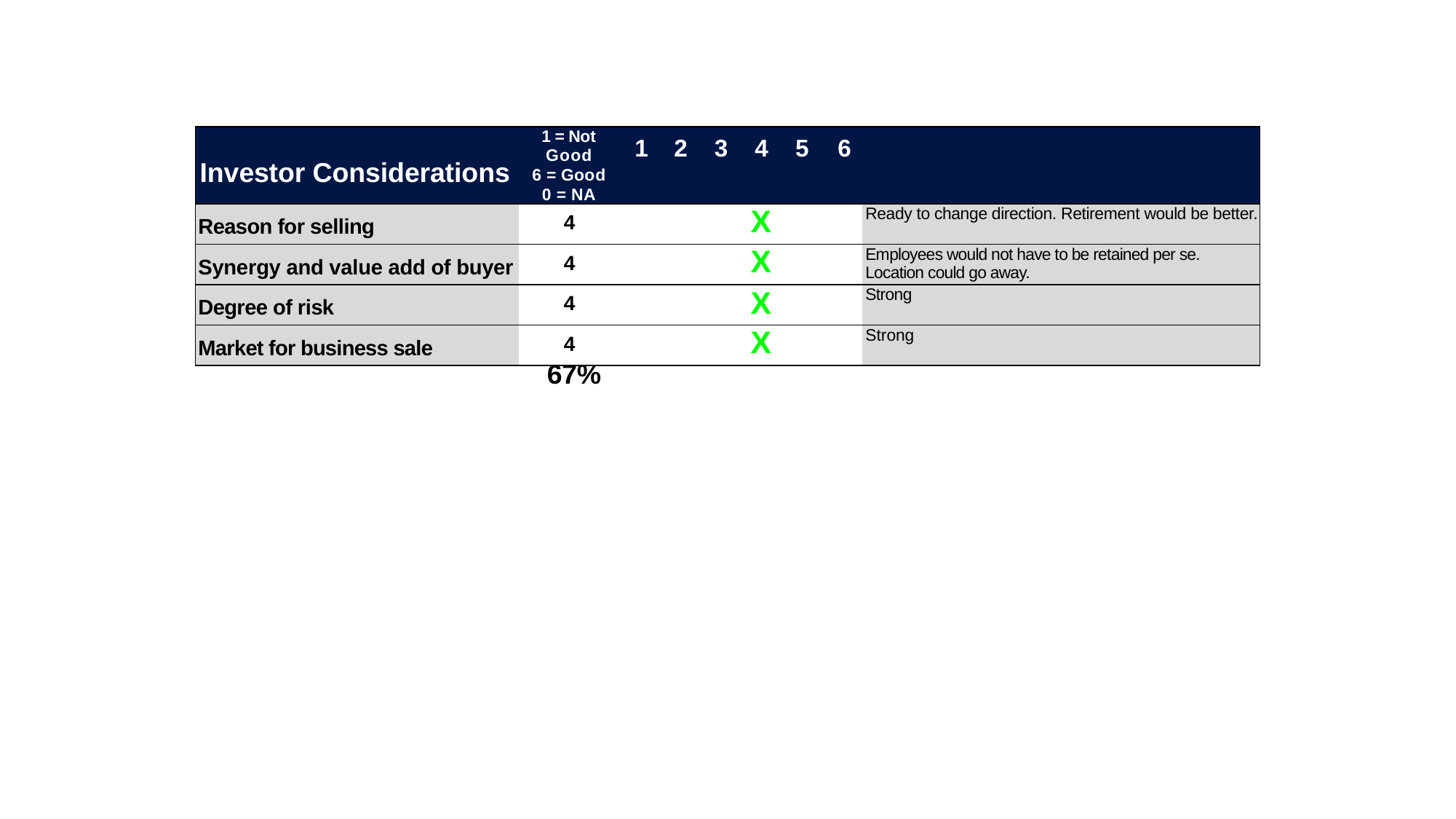

| Investor Considerations | 1 = Not Good 6 = Good 0 = NA | 1 | 2 | 3 | 4 | 5 | 6 |  |
| --- | --- | --- | --- | --- | --- | --- | --- | --- |
| Reason for selling | 4 |  |  |  | X |  |  | Ready to change direction. Retirement would be better. |
| Synergy and value add of buyer | 4 |  |  |  | X |  |  | Employees would not have to be retained per se. Location could go away. |
| Degree of risk | 4 |  |  |  | X |  |  | Strong |
| Market for business sale | 4 |  |  |  | X |  |  | Strong |
67%